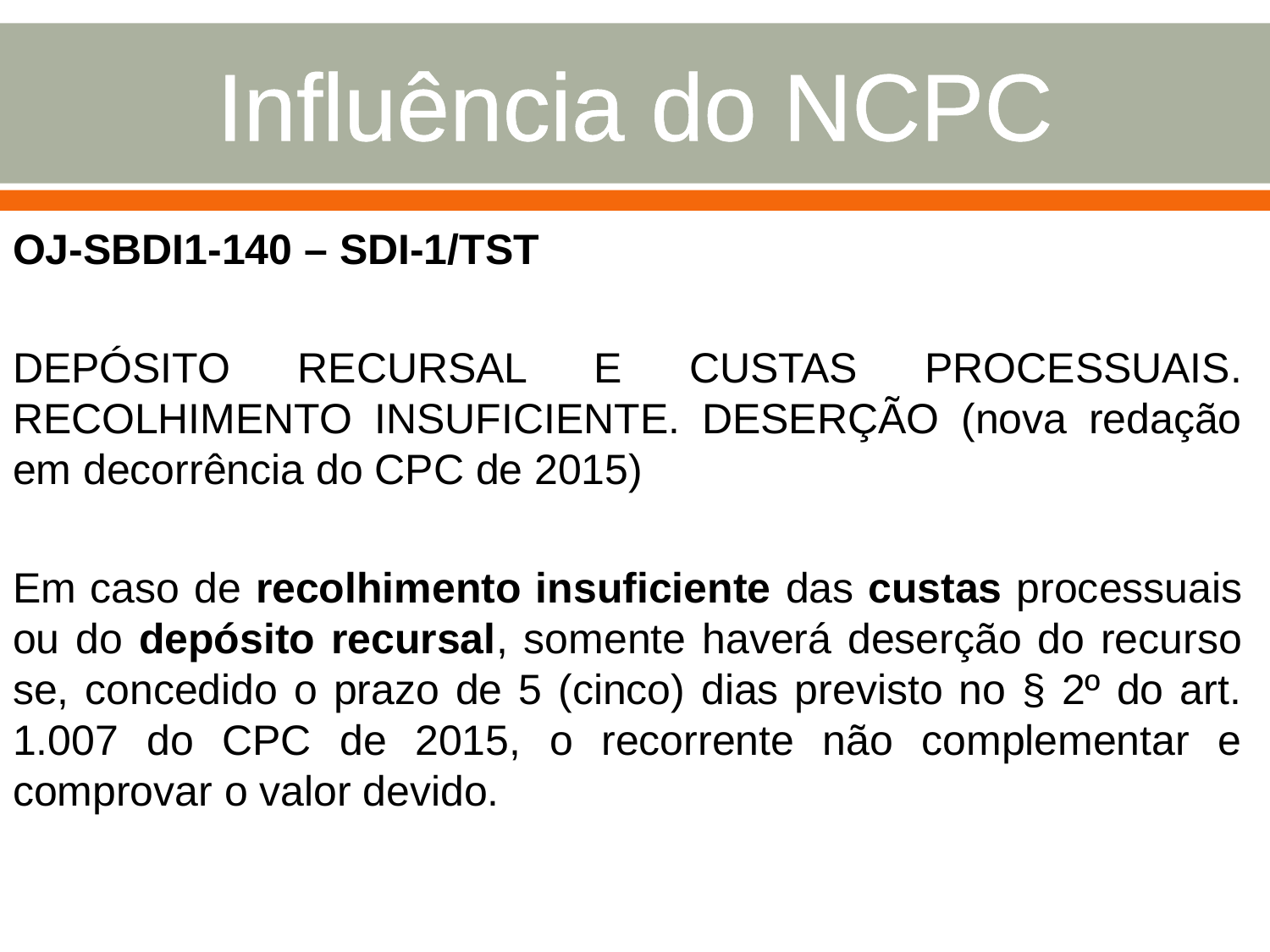

# Influência do NCPC
OJ-SBDI1-140 – SDI-1/TST

DEPÓSITO RECURSAL E CUSTAS PROCESSUAIS. RECOLHIMENTO INSUFICIENTE. DESERÇÃO (nova redação em decorrência do CPC de 2015)

Em caso de recolhimento insuficiente das custas processuais ou do depósito recursal, somente haverá deserção do recurso se, concedido o prazo de 5 (cinco) dias previsto no § 2º do art. 1.007 do CPC de 2015, o recorrente não complementar e comprovar o valor devido.